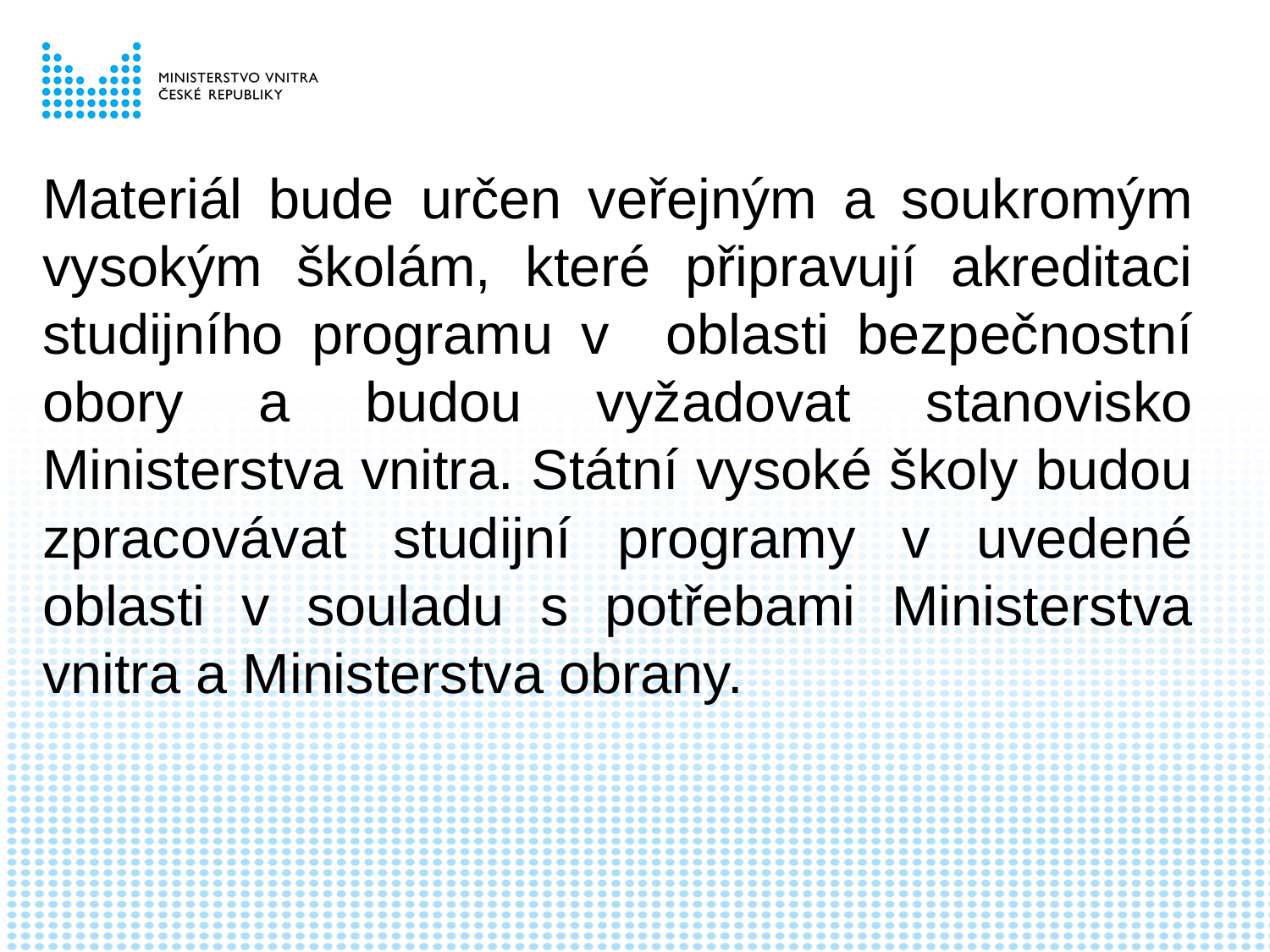

Materiál bude určen veřejným a soukromým vysokým školám, které připravují akreditaci studijního programu v  oblasti bezpečnostní obory a budou vyžadovat stanovisko Ministerstva vnitra. Státní vysoké školy budou zpracovávat studijní programy v uvedené oblasti v souladu s potřebami Ministerstva vnitra a Ministerstva obrany.